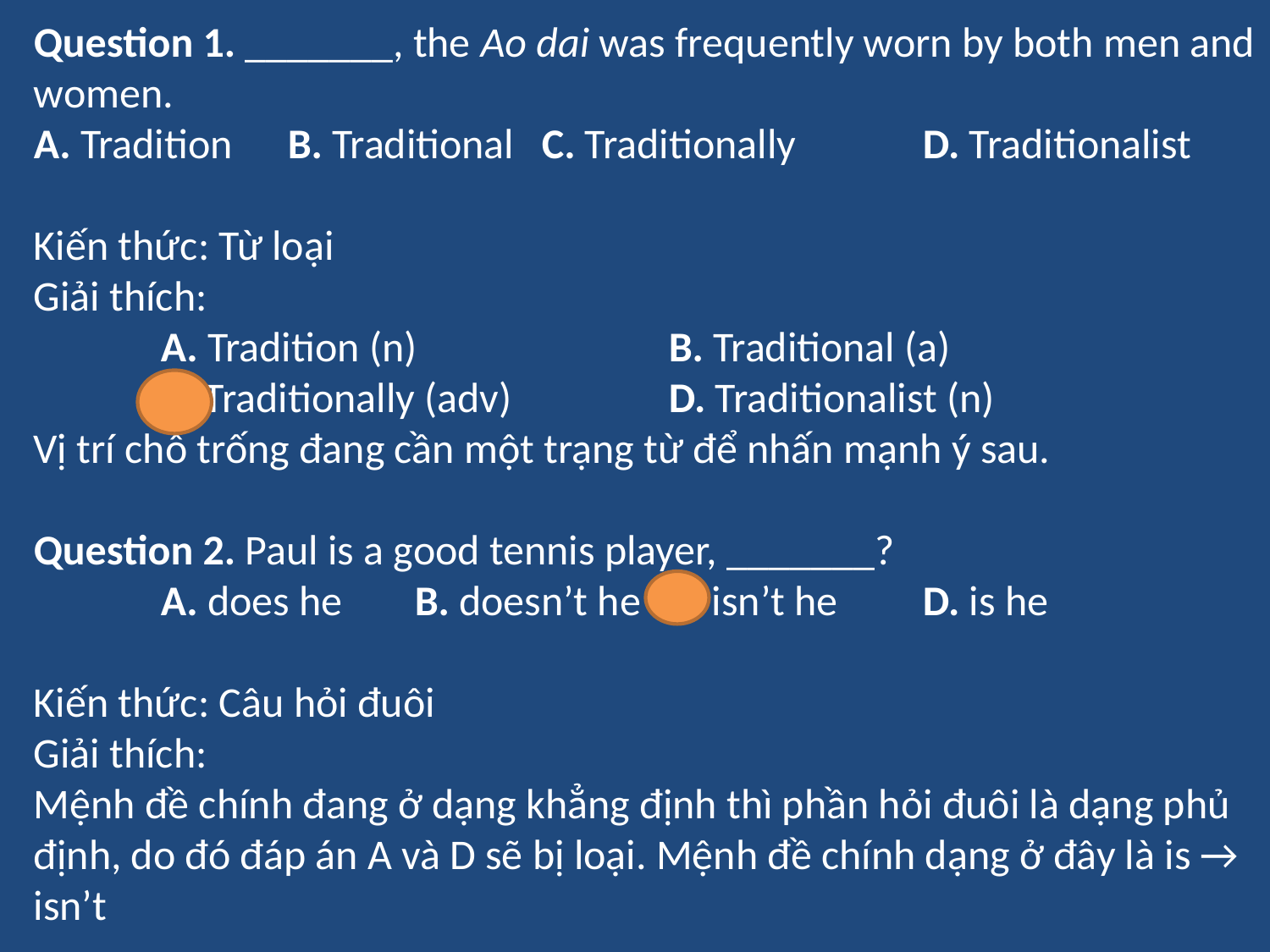

Question 1. _______, the Ao dai was frequently worn by both men and women.
A. Tradition	B. Traditional	C. Traditionally	D. Traditionalist

Kiến thức: Từ loại
Giải thích:
	A. Tradition (n)		B. Traditional (a)
	C. Traditionally (adv)		D. Traditionalist (n)
Vị trí chỗ trống đang cần một trạng từ để nhấn mạnh ý sau.

Question 2. Paul is a good tennis player, _______?
	A. does he	B. doesn’t he	C. isn’t he	D. is he

Kiến thức: Câu hỏi đuôi
Giải thích:
Mệnh đề chính đang ở dạng khẳng định thì phần hỏi đuôi là dạng phủ định, do đó đáp án A và D sẽ bị loại. Mệnh đề chính dạng ở đây là is → isn’t